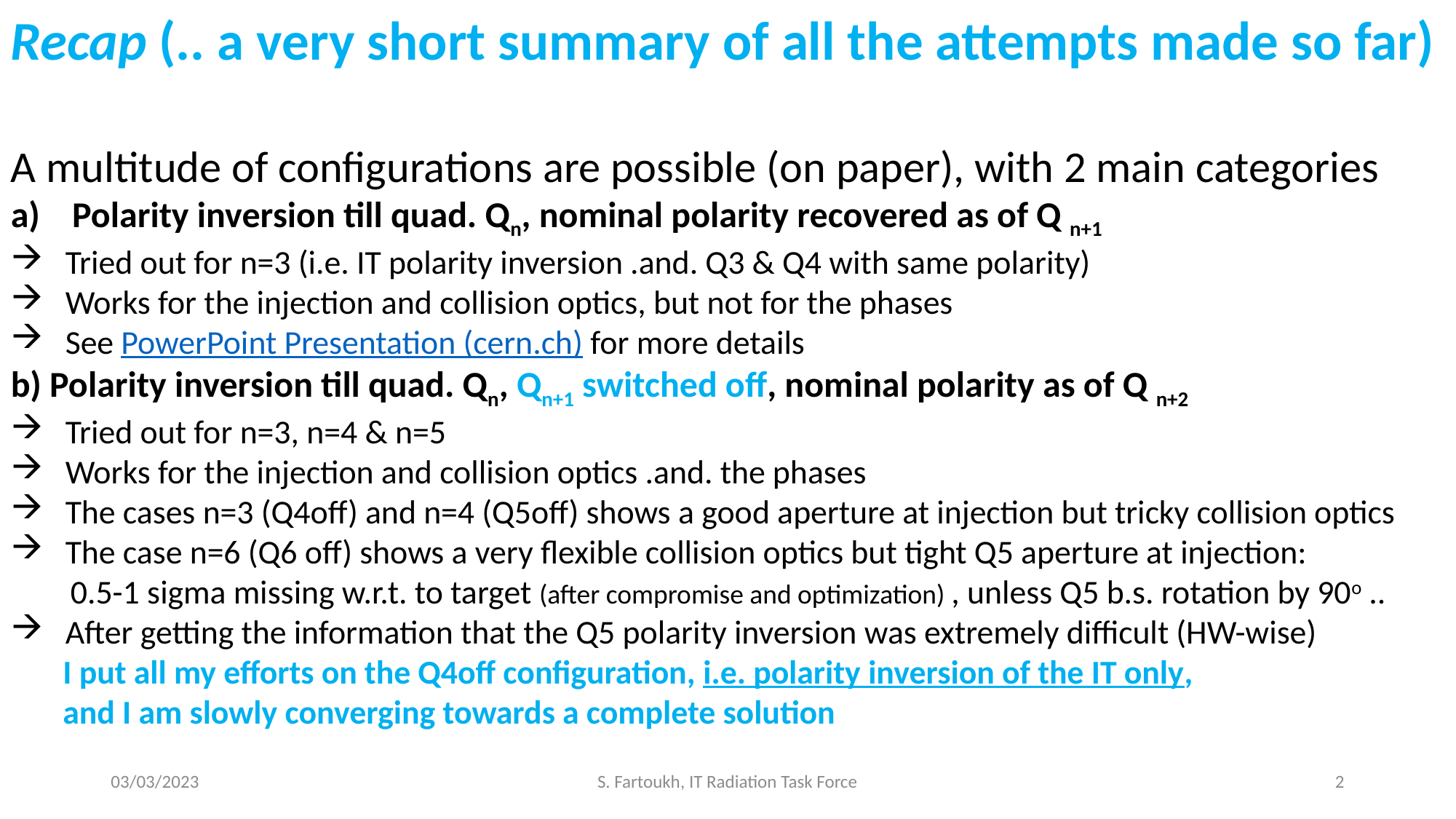

Recap (.. a very short summary of all the attempts made so far)
A multitude of configurations are possible (on paper), with 2 main categories
Polarity inversion till quad. Qn, nominal polarity recovered as of Q n+1
Tried out for n=3 (i.e. IT polarity inversion .and. Q3 & Q4 with same polarity)
Works for the injection and collision optics, but not for the phases
See PowerPoint Presentation (cern.ch) for more details
b) Polarity inversion till quad. Qn, Qn+1 switched off, nominal polarity as of Q n+2
Tried out for n=3, n=4 & n=5
Works for the injection and collision optics .and. the phases
The cases n=3 (Q4off) and n=4 (Q5off) shows a good aperture at injection but tricky collision optics
The case n=6 (Q6 off) shows a very flexible collision optics but tight Q5 aperture at injection:
        0.5-1 sigma missing w.r.t. to target (after compromise and optimization) , unless Q5 b.s. rotation by 90o ..
After getting the information that the Q5 polarity inversion was extremely difficult (HW-wise)
       I put all my efforts on the Q4off configuration, i.e. polarity inversion of the IT only,
       and I am slowly converging towards a complete solution
03/03/2023
S. Fartoukh, IT Radiation Task Force
2